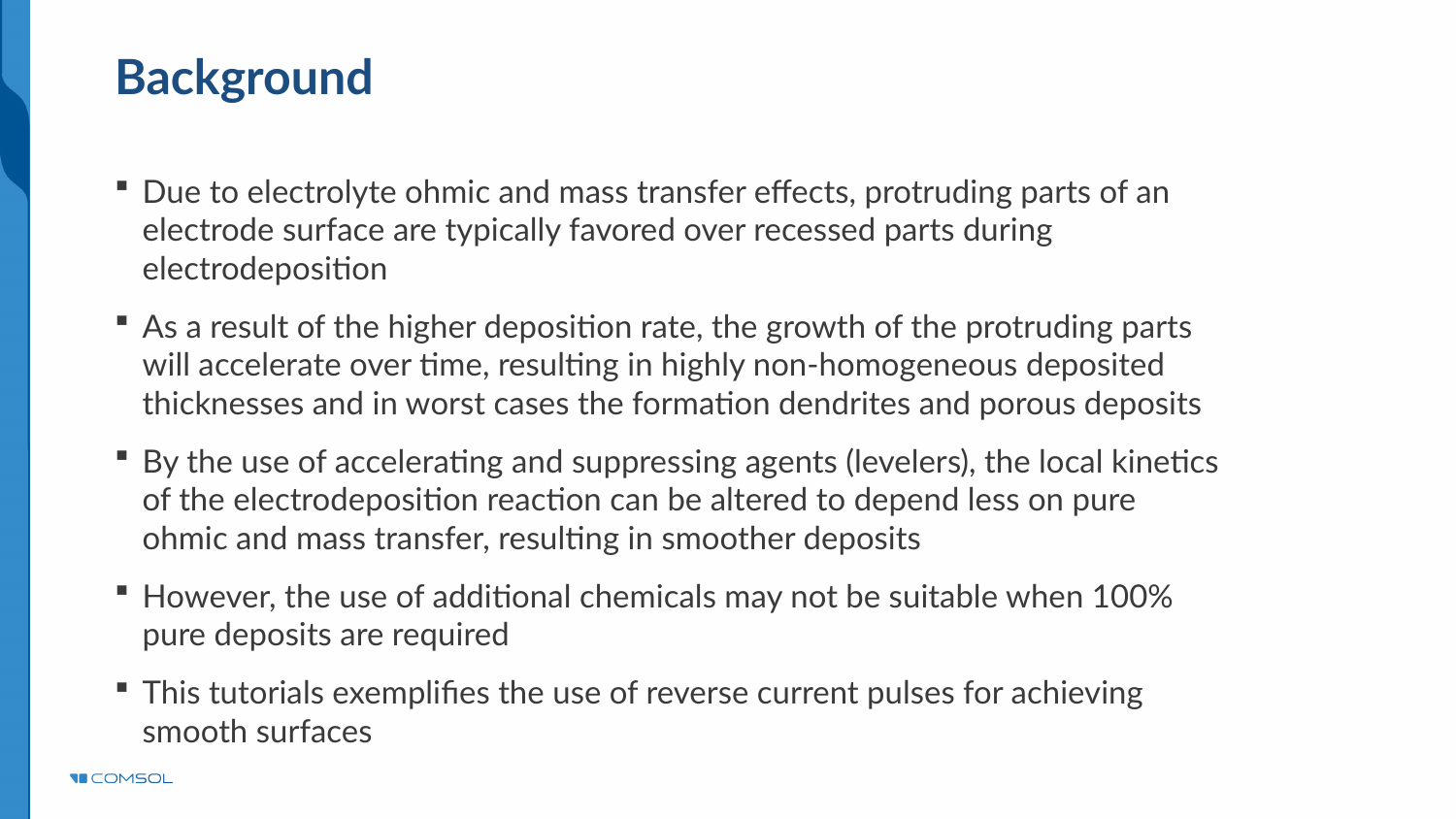

# Background
Due to electrolyte ohmic and mass transfer effects, protruding parts of an electrode surface are typically favored over recessed parts during electrodeposition
As a result of the higher deposition rate, the growth of the protruding parts will accelerate over time, resulting in highly non-homogeneous deposited thicknesses and in worst cases the formation dendrites and porous deposits
By the use of accelerating and suppressing agents (levelers), the local kinetics of the electrodeposition reaction can be altered to depend less on pure ohmic and mass transfer, resulting in smoother deposits
However, the use of additional chemicals may not be suitable when 100% pure deposits are required
This tutorials exemplifies the use of reverse current pulses for achieving smooth surfaces